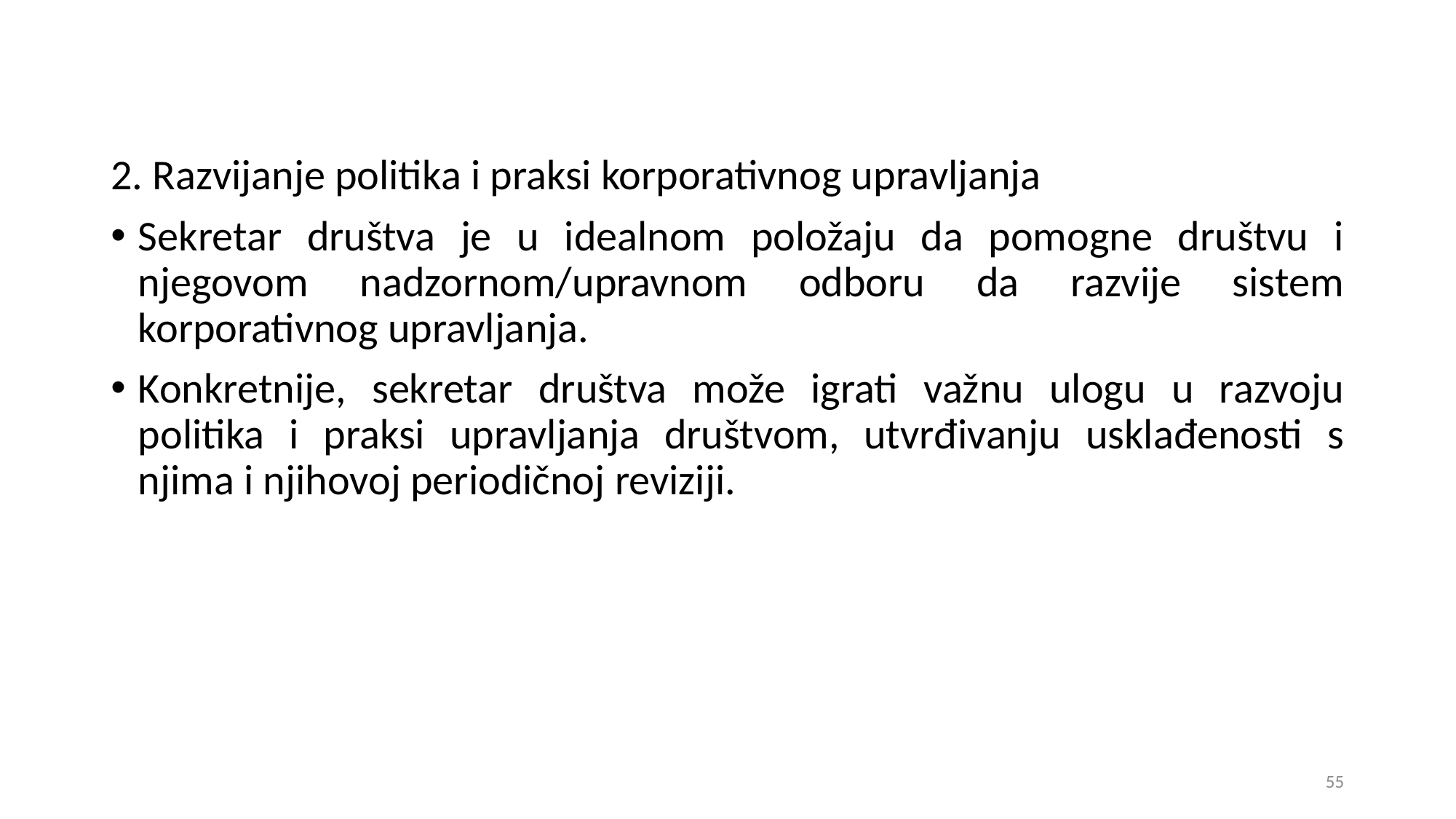

2. Razvijanje politika i praksi korporativnog upravljanja
Sekretar društva je u idealnom položaju da pomogne društvu i njegovom nadzornom/upravnom odboru da razvije sistem korporativnog upravljanja.
Konkretnije, sekretar društva može igrati važnu ulogu u razvoju politika i praksi upravljanja društvom, utvrđivanju usklađenosti s njima i njihovoj periodičnoj reviziji.
55